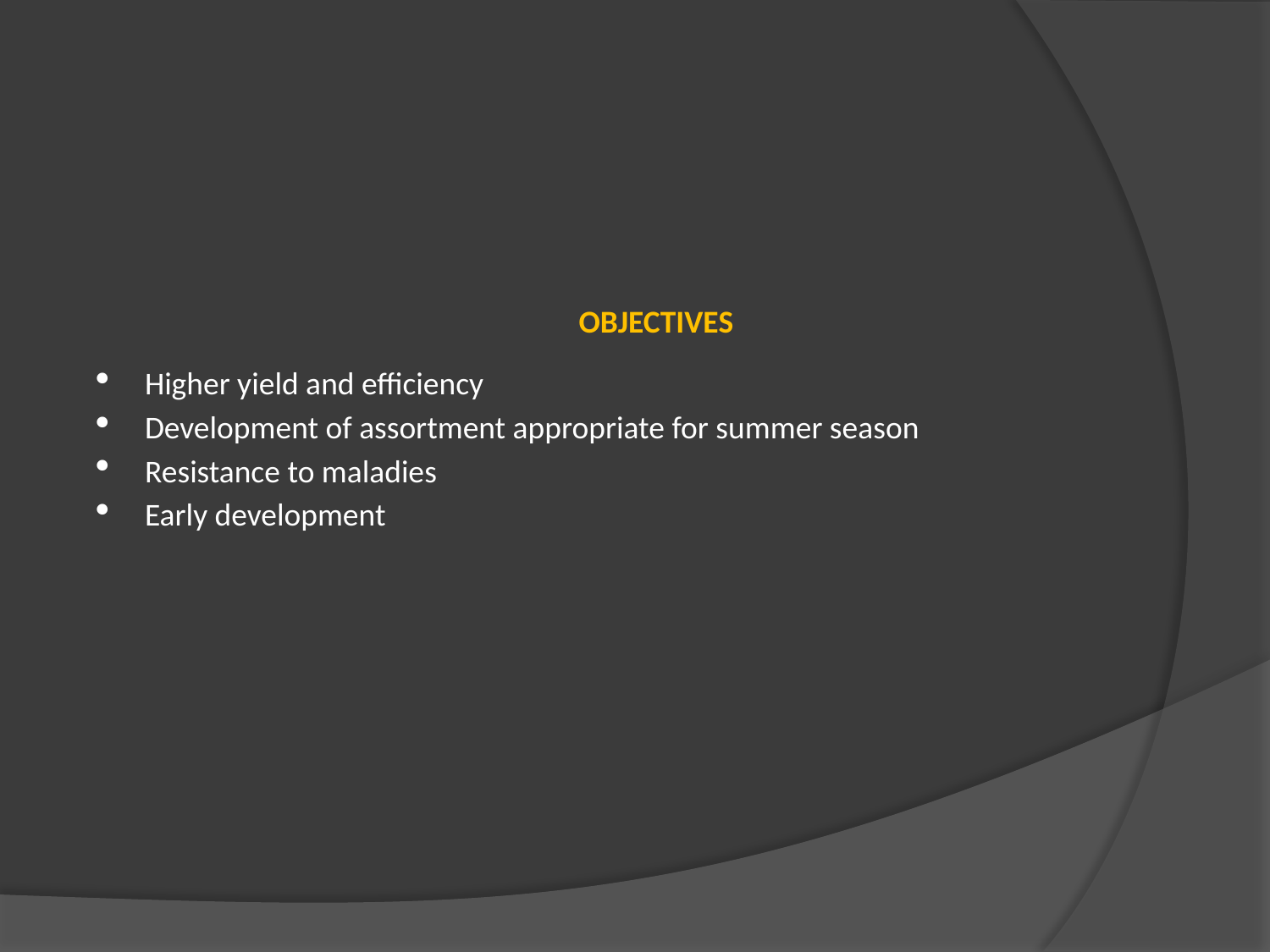

OBJECTIVES
Higher yield and efficiency
Development of assortment appropriate for summer season
Resistance to maladies
Early development